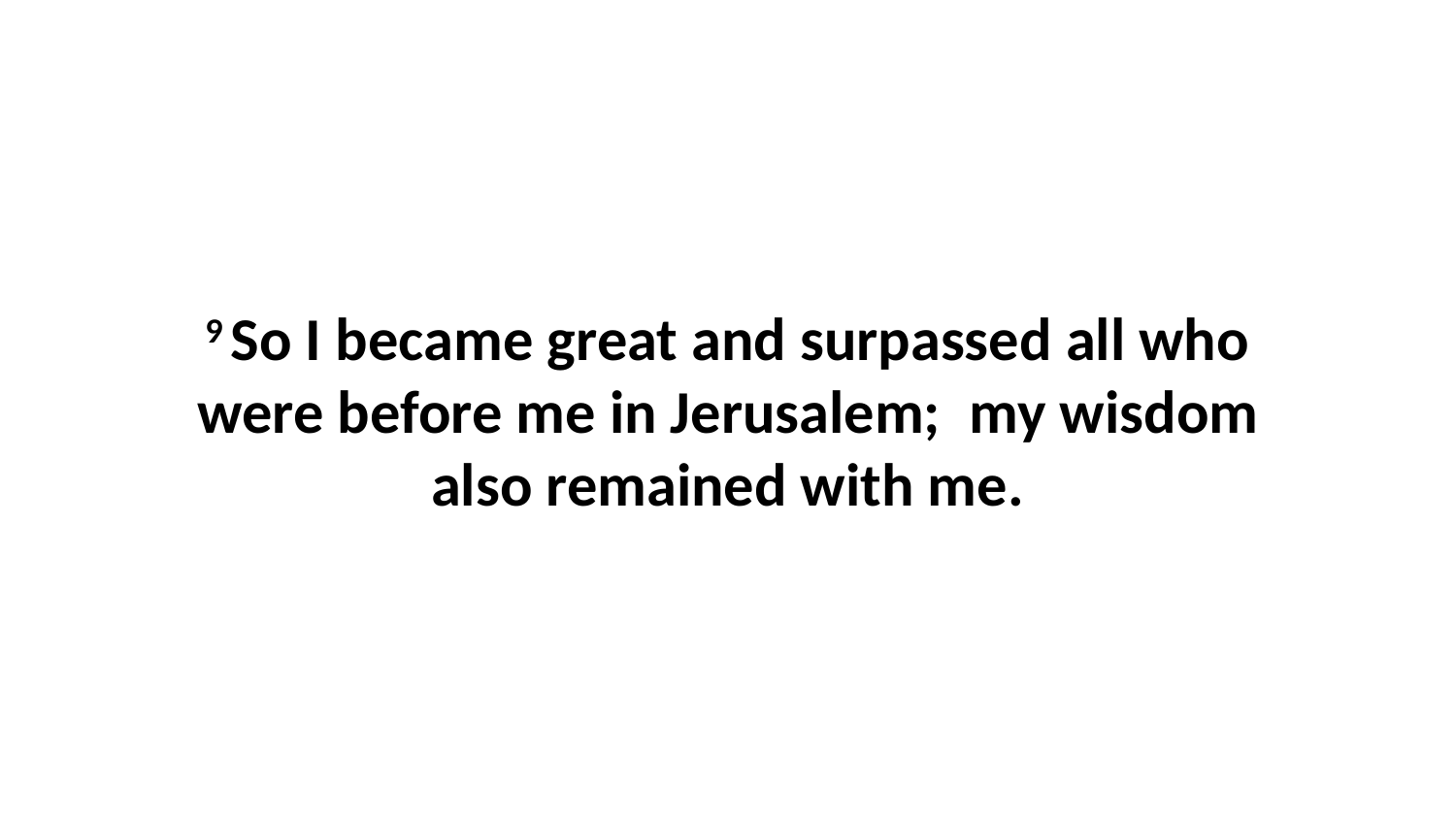

9 So I became great and surpassed all who were before me in Jerusalem;  my wisdom also remained with me.